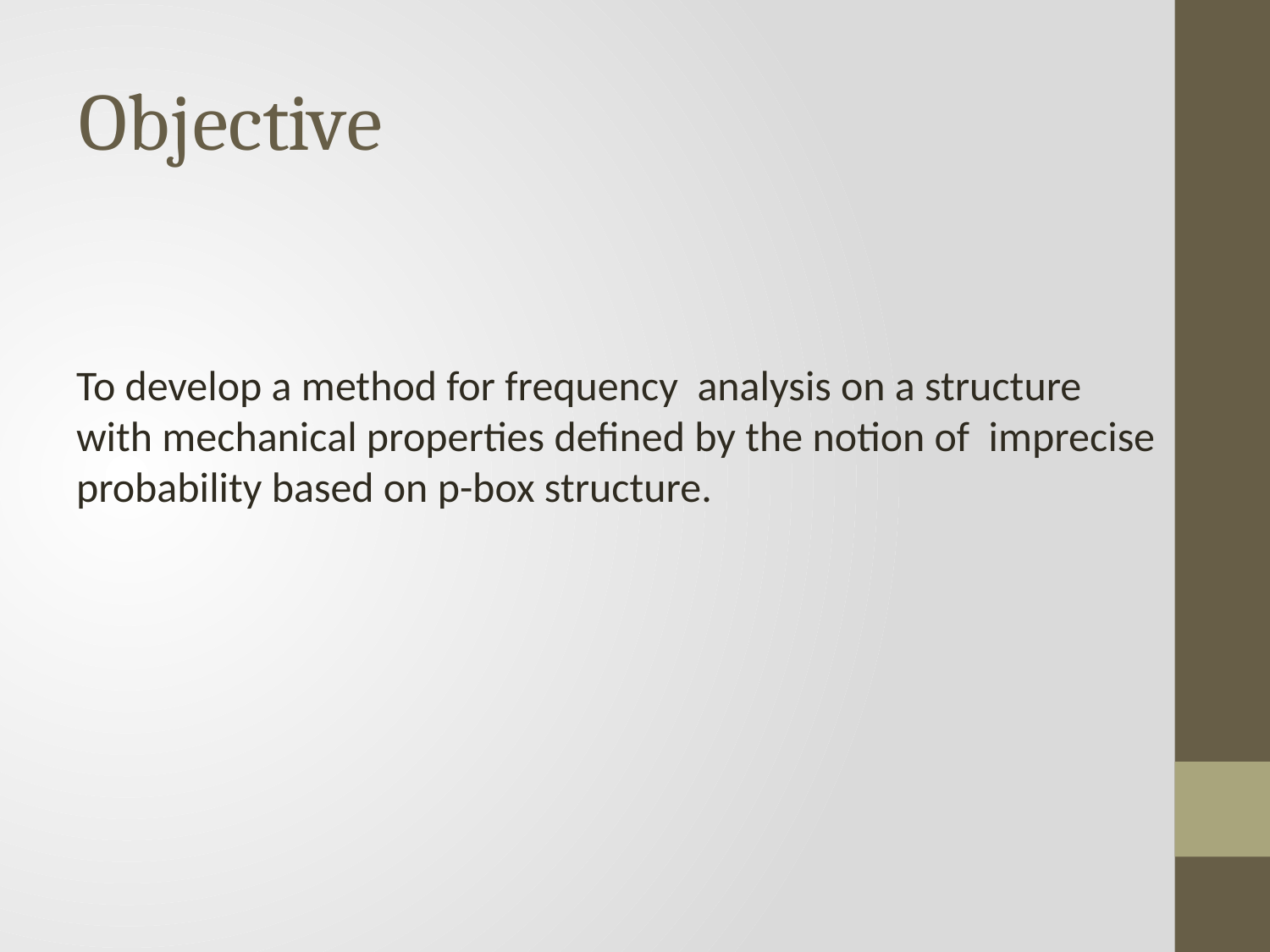

# Objective

To develop a method for frequency  analysis on a structure  with mechanical properties defined by the notion of  imprecise probability based on p-box structure.